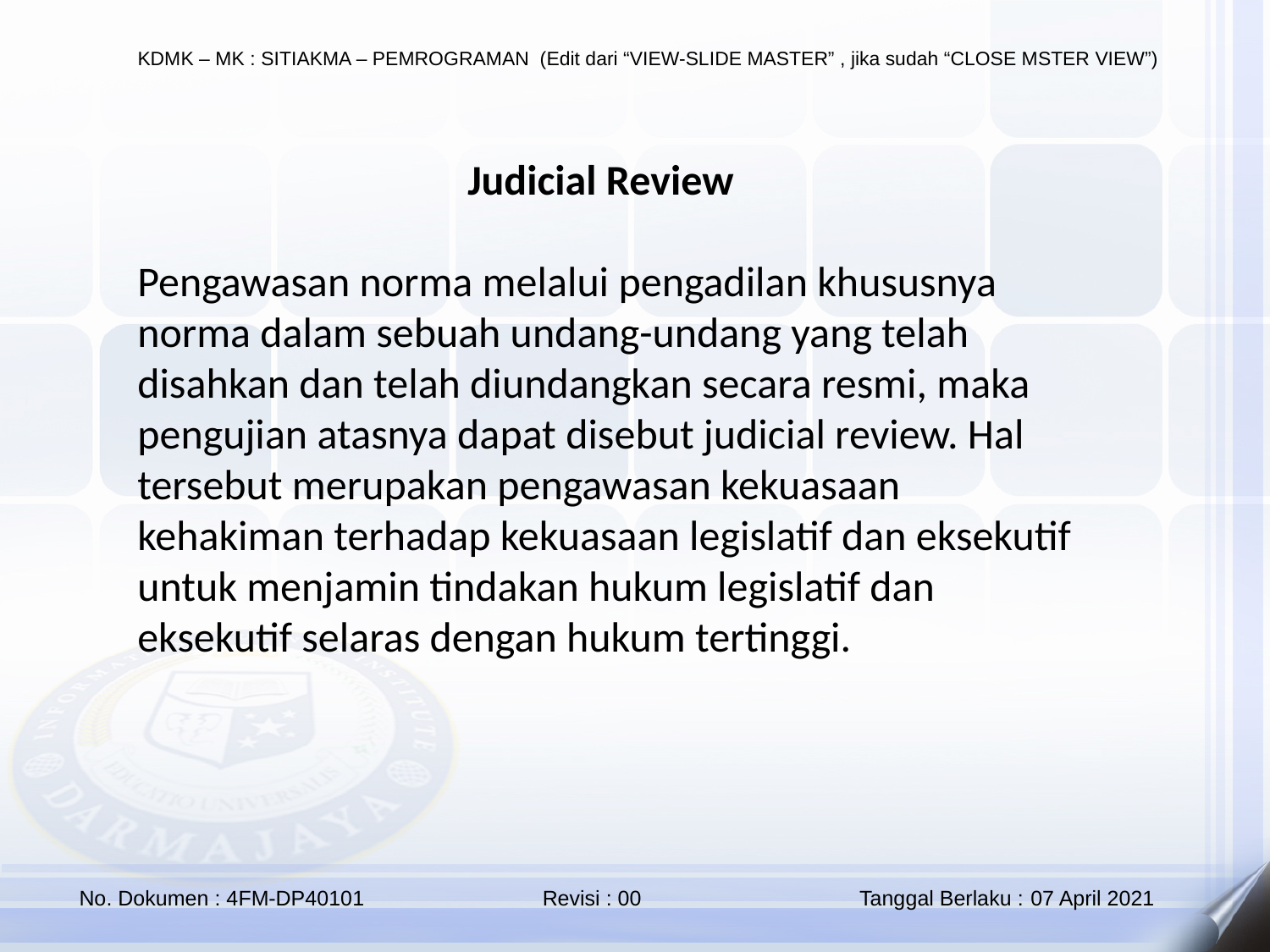

Judicial Review

Pengawasan norma melalui pengadilan khususnya norma dalam sebuah undang-undang yang telah disahkan dan telah diundangkan secara resmi, maka pengujian atasnya dapat disebut judicial review. Hal tersebut merupakan pengawasan kekuasaan kehakiman terhadap kekuasaan legislatif dan eksekutif untuk menjamin tindakan hukum legislatif dan eksekutif selaras dengan hukum tertinggi.